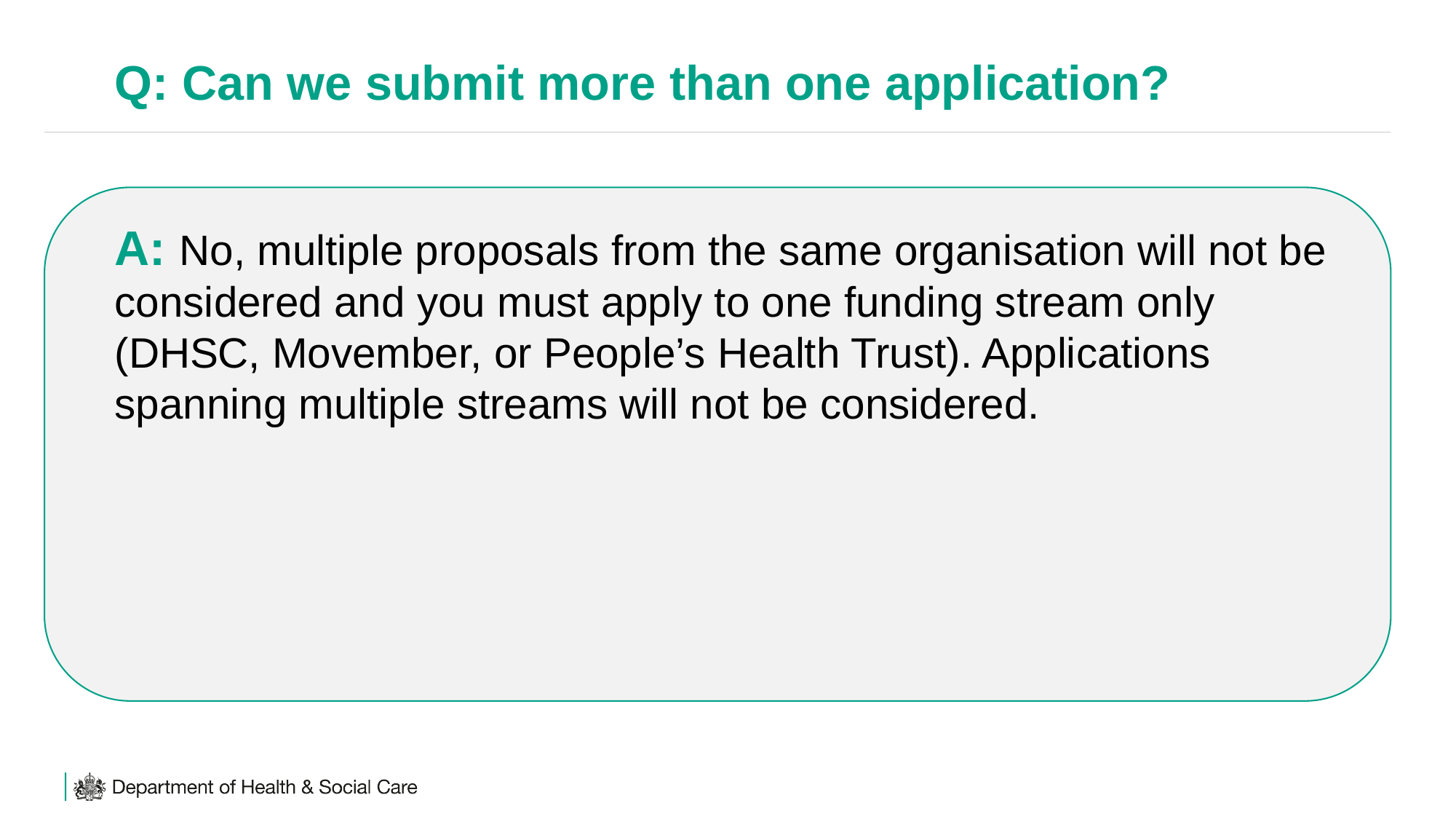

# Q: Can we submit more than one application?

A: No, multiple proposals from the same organisation will not be considered and you must apply to one funding stream only (DHSC, Movember, or People’s Health Trust). Applications spanning multiple streams will not be considered.